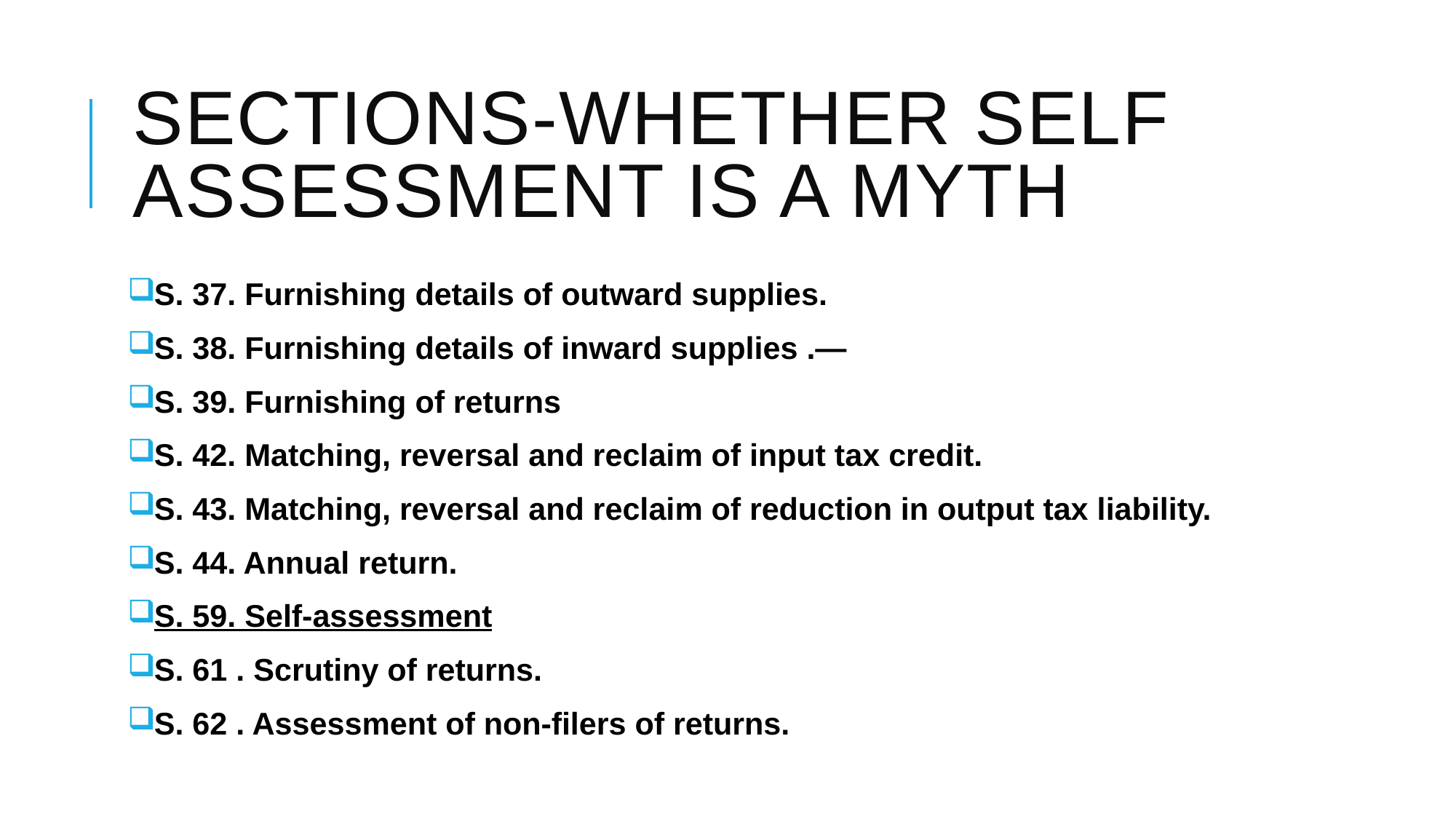

# Sections-WHETHER SELF ASSESSMENT IS A MYTH
S. 37. Furnishing details of outward supplies.
S. 38. Furnishing details of inward supplies .—
S. 39. Furnishing of returns
S. 42. Matching, reversal and reclaim of input tax credit.
S. 43. Matching, reversal and reclaim of reduction in output tax liability.
S. 44. Annual return.
S. 59. Self-assessment
S. 61 . Scrutiny of returns.
S. 62 . Assessment of non-filers of returns.